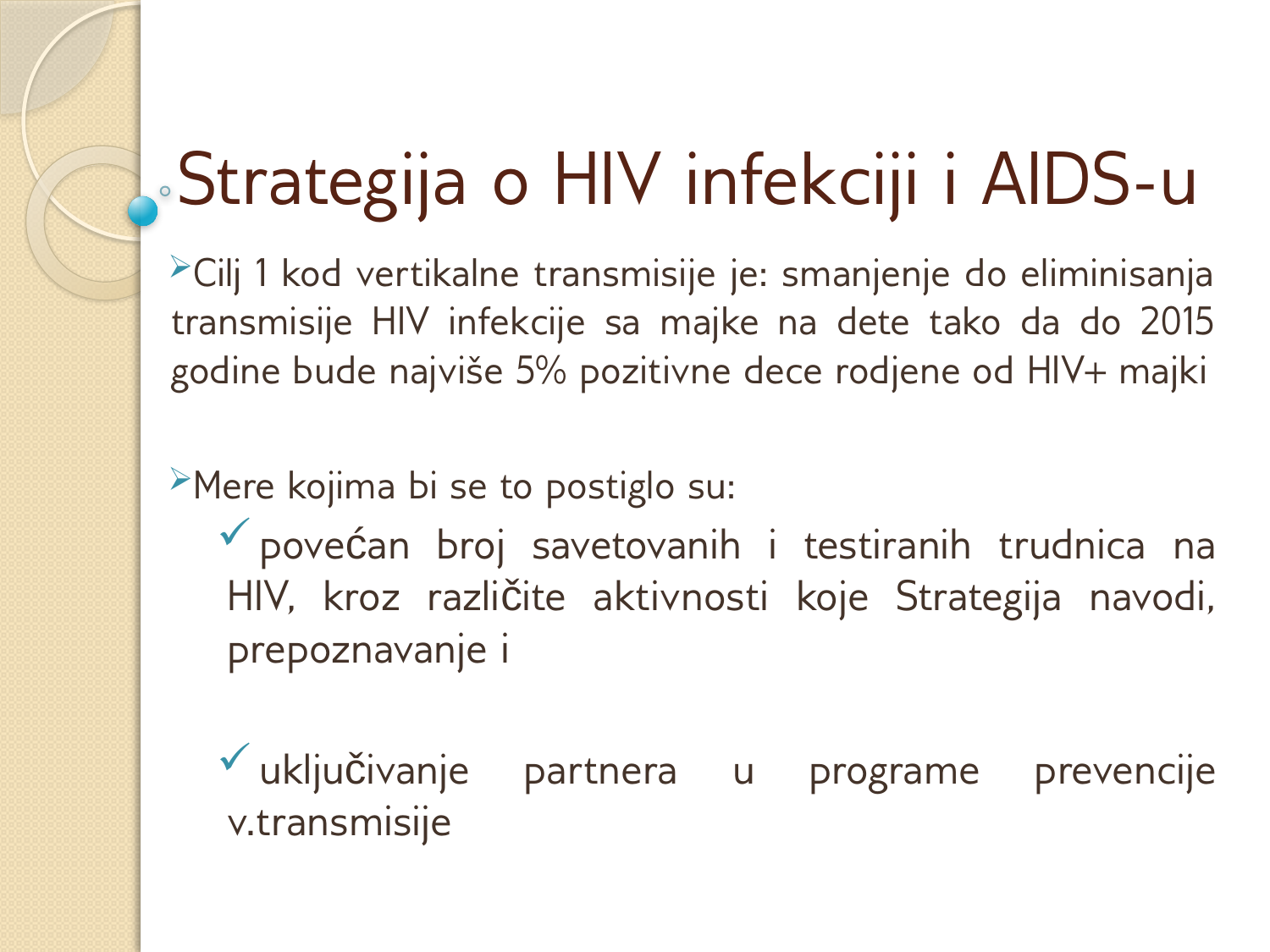

# Strategija o HIV infekciji i AIDS-u
Cilj 1 kod vertikalne transmisije je: smanjenje do eliminisanja transmisije HIV infekcije sa majke na dete tako da do 2015 godine bude najviše 5% pozitivne dece rodjene od HIV+ majki

Mere kojima bi se to postiglo su:
povećan broj savetovanih i testiranih trudnica na HIV, kroz različite aktivnosti koje Strategija navodi, prepoznavanje i

uključivanje partnera u programe prevencije v.transmisije